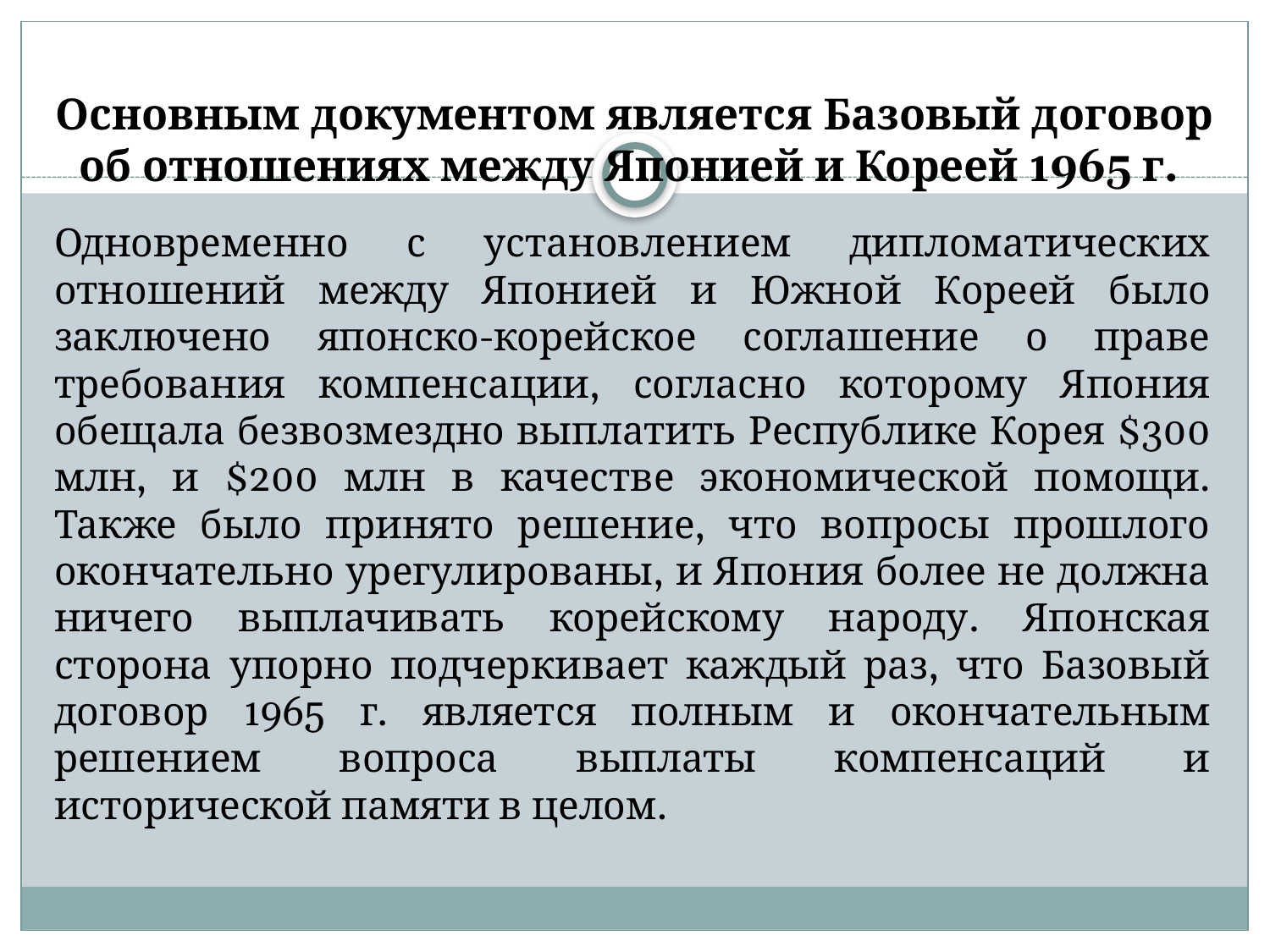

# Основным документом является Базовый договор об отношениях между Японией и Кореей 1965 г.
Одновременно с установлением дипломатических отношений между Японией и Южной Кореей было заключено японско-корейское соглашение о праве требования компенсации, согласно которому Япония обещала безвозмездно выплатить Республике Корея $300 млн, и $200 млн в качестве экономической помощи. Также было принято решение, что вопросы прошлого окончательно урегулированы, и Япония более не должна ничего выплачивать корейскому народу. Японская сторона упорно подчеркивает каждый раз, что Базовый договор 1965 г. является полным и окончательным решением вопроса выплаты компенсаций и исторической памяти в целом.